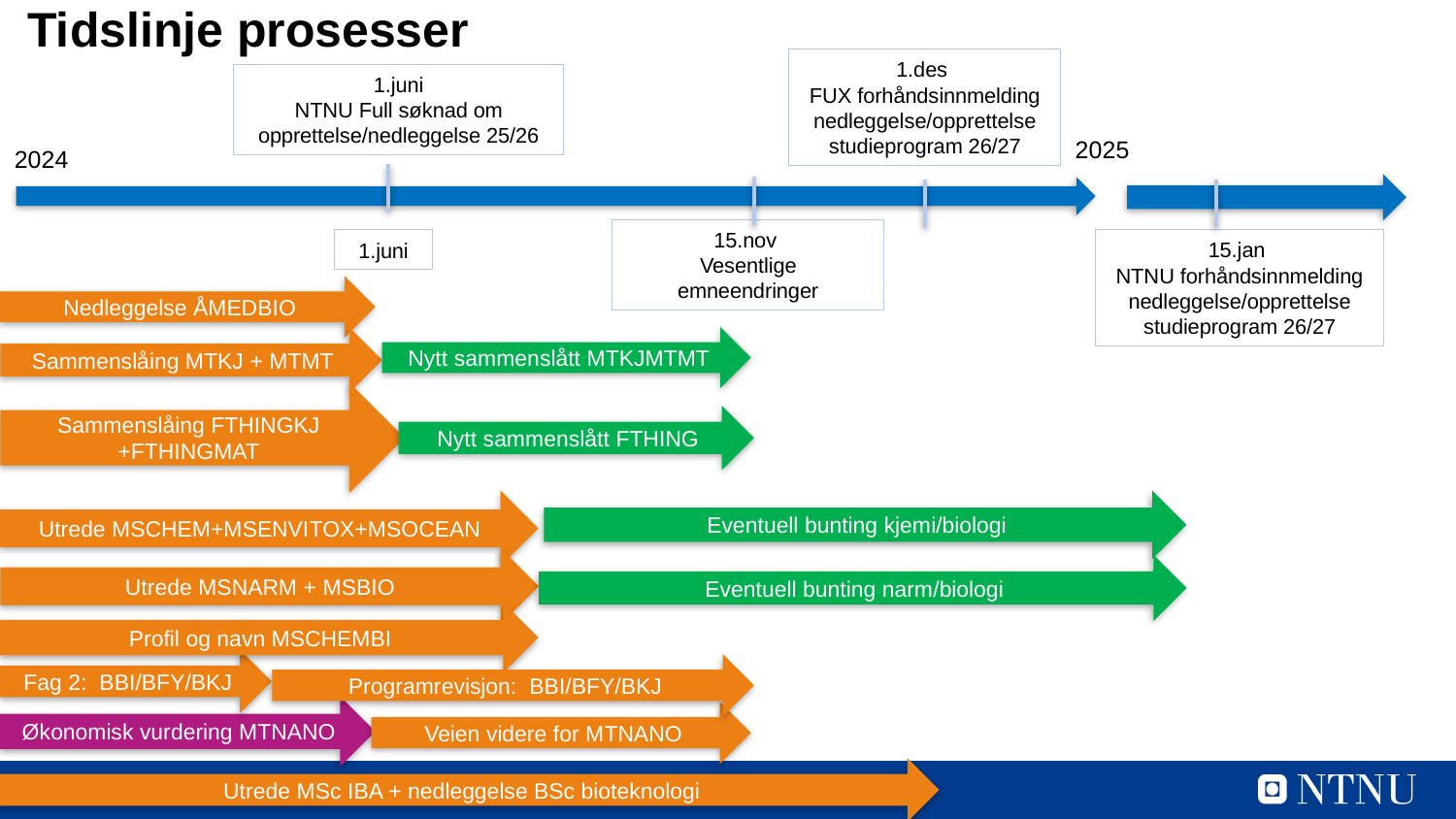

# Tidslinje prosesser
1.des
FUX forhåndsinnmelding nedleggelse/opprettelse studieprogram 26/27
1.juni
NTNU Full søknad om opprettelse/nedleggelse 25/26
2025
2024

15.nov
Vesentlige emneendringer
15.jan
NTNU forhåndsinnmelding nedleggelse/opprettelse studieprogram 26/27
1.juni
Nedleggelse ÅMEDBIO
Nytt sammenslått MTKJMTMT
Sammenslåing MTKJ + MTMT
Sammenslåing FTHINGKJ +FTHINGMAT
Nytt sammenslått FTHING
Eventuell bunting kjemi/biologi
Utrede MSCHEM+MSENVITOX+MSOCEAN
Utrede MSNARM + MSBIO
Eventuell bunting narm/biologi
Profil og navn MSCHEMBI
Fag 2:  BBI/BFY/BKJ
Programrevisjon:  BBI/BFY/BKJ
Økonomisk vurdering MTNANO
Veien videre for MTNANO
Utrede MSc IBA + nedleggelse BSc bioteknologi